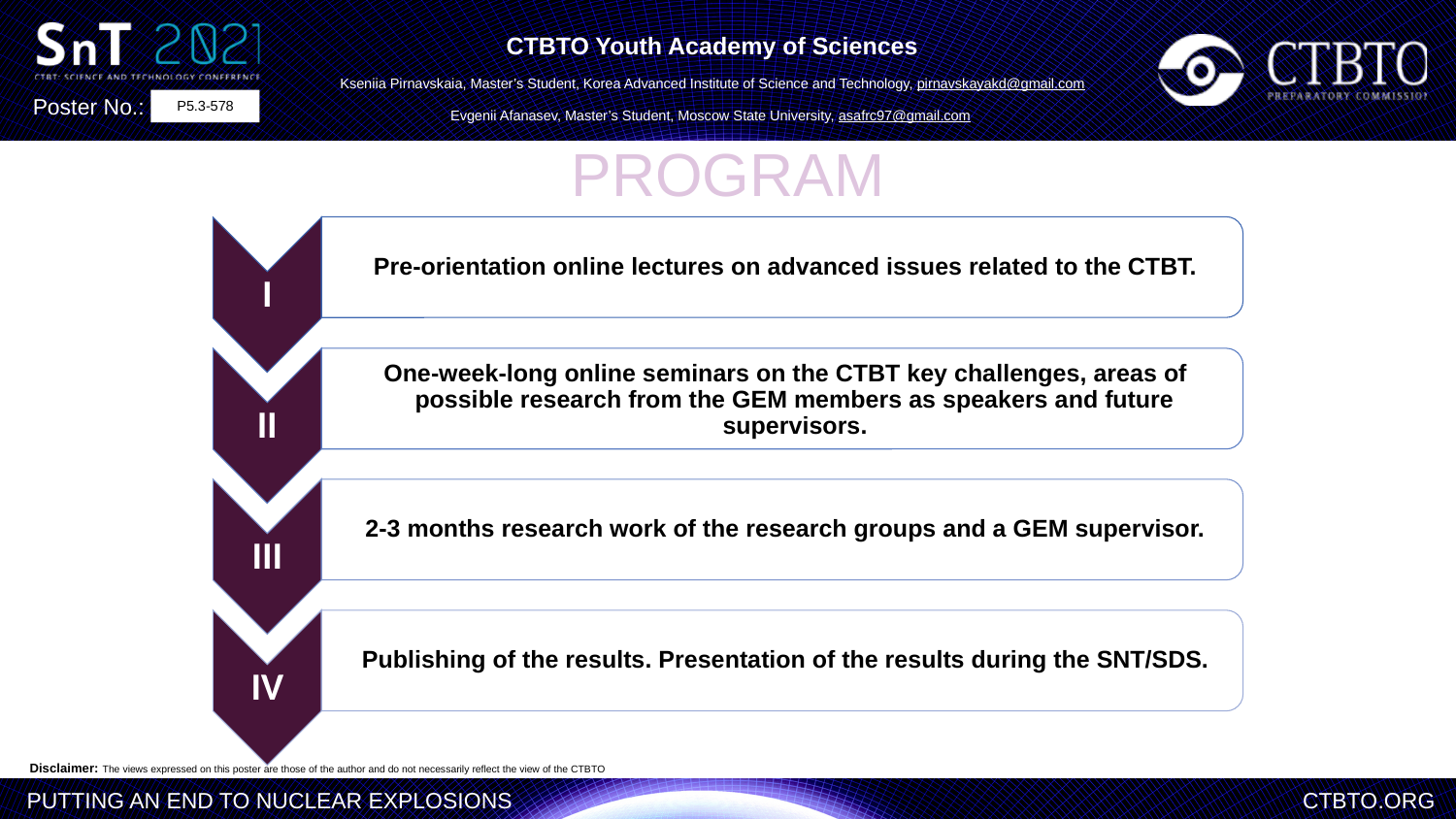

CTBTO Youth Academy of Sciences
Kseniia Pirnavskaia, Master’s Student, Korea Advanced Institute of Science and Technology, pirnavskayakd@gmail.com Evgenii Afanasev, Master’s Student, Moscow State University, asafrc97@gmail.com
P5.3-578
PROGRAM
I
Pre-orientation online lectures on advanced issues related to the CTBT.
II

One-week-long online seminars on the CTBT key challenges, areas of possible research from the GEM members as speakers and future supervisors.

III
2-3 months research work of the research groups and a GEM supervisor.
IV
Publishing of the results. Presentation of the results during the SNT/SDS.